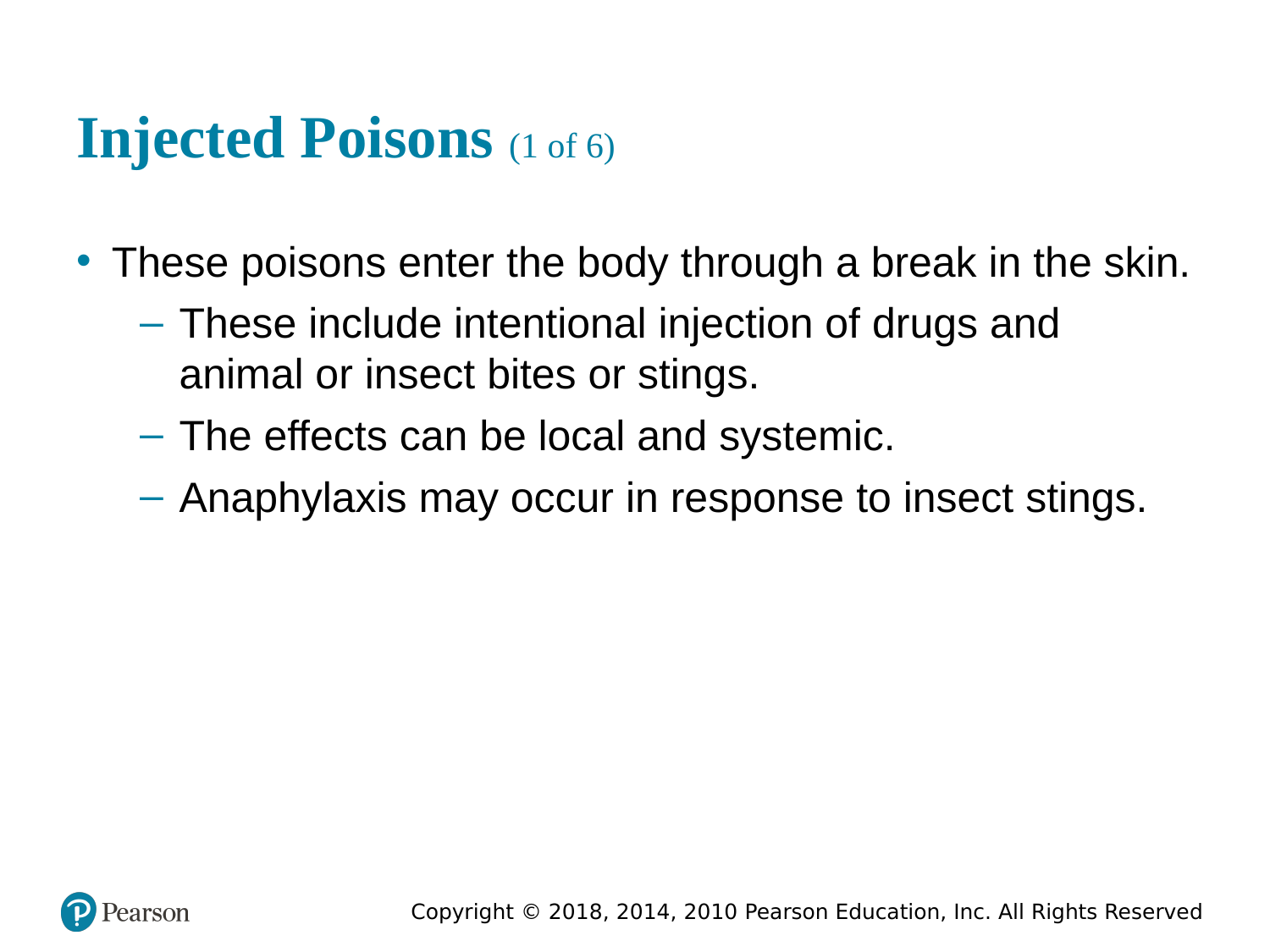

# Injected Poisons (1 of 6)
These poisons enter the body through a break in the skin.
These include intentional injection of drugs and animal or insect bites or stings.
The effects can be local and systemic.
Anaphylaxis may occur in response to insect stings.